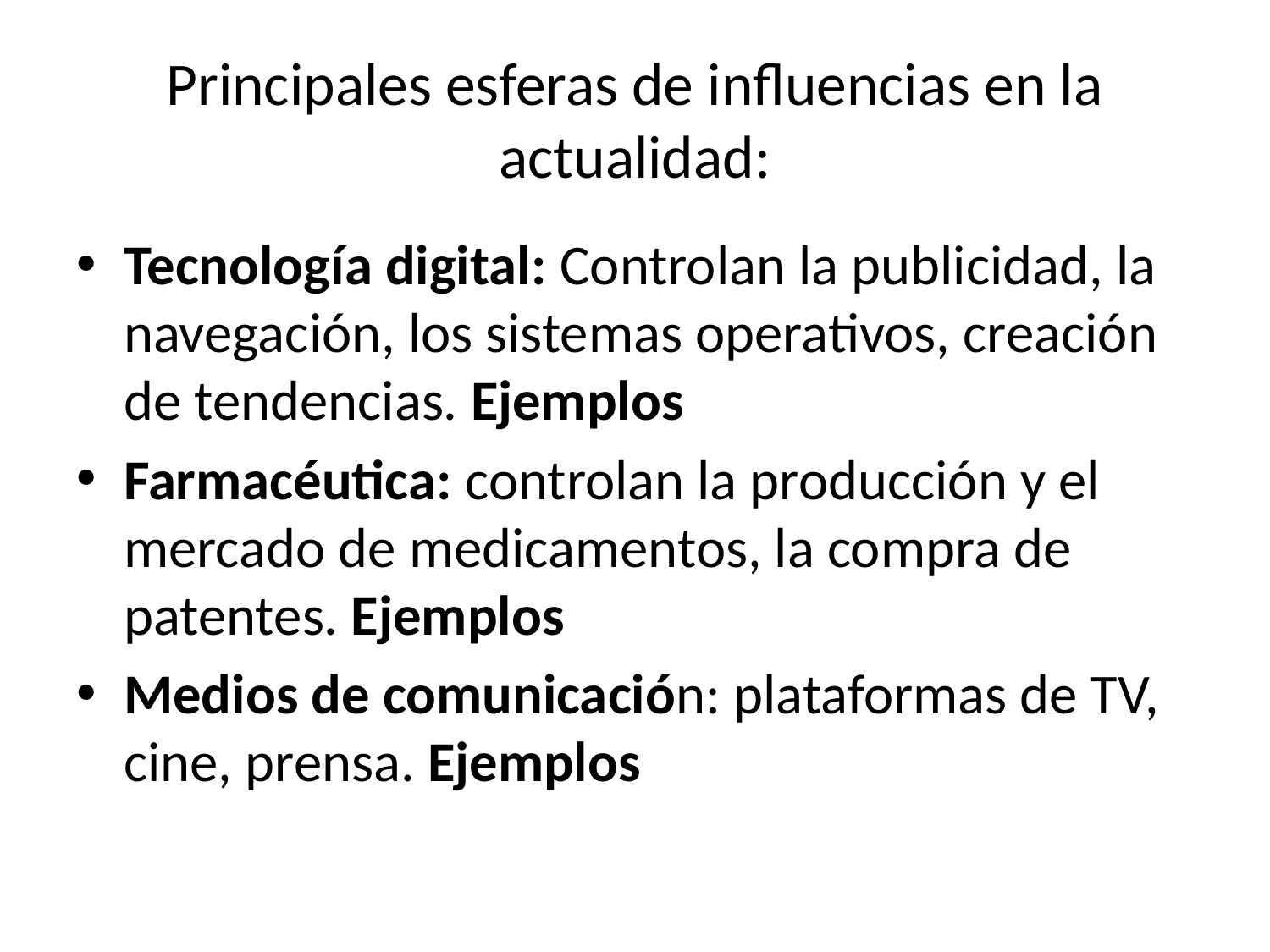

# Principales esferas de influencias en la actualidad:
Tecnología digital: Controlan la publicidad, la navegación, los sistemas operativos, creación de tendencias. Ejemplos
Farmacéutica: controlan la producción y el mercado de medicamentos, la compra de patentes. Ejemplos
Medios de comunicación: plataformas de TV, cine, prensa. Ejemplos